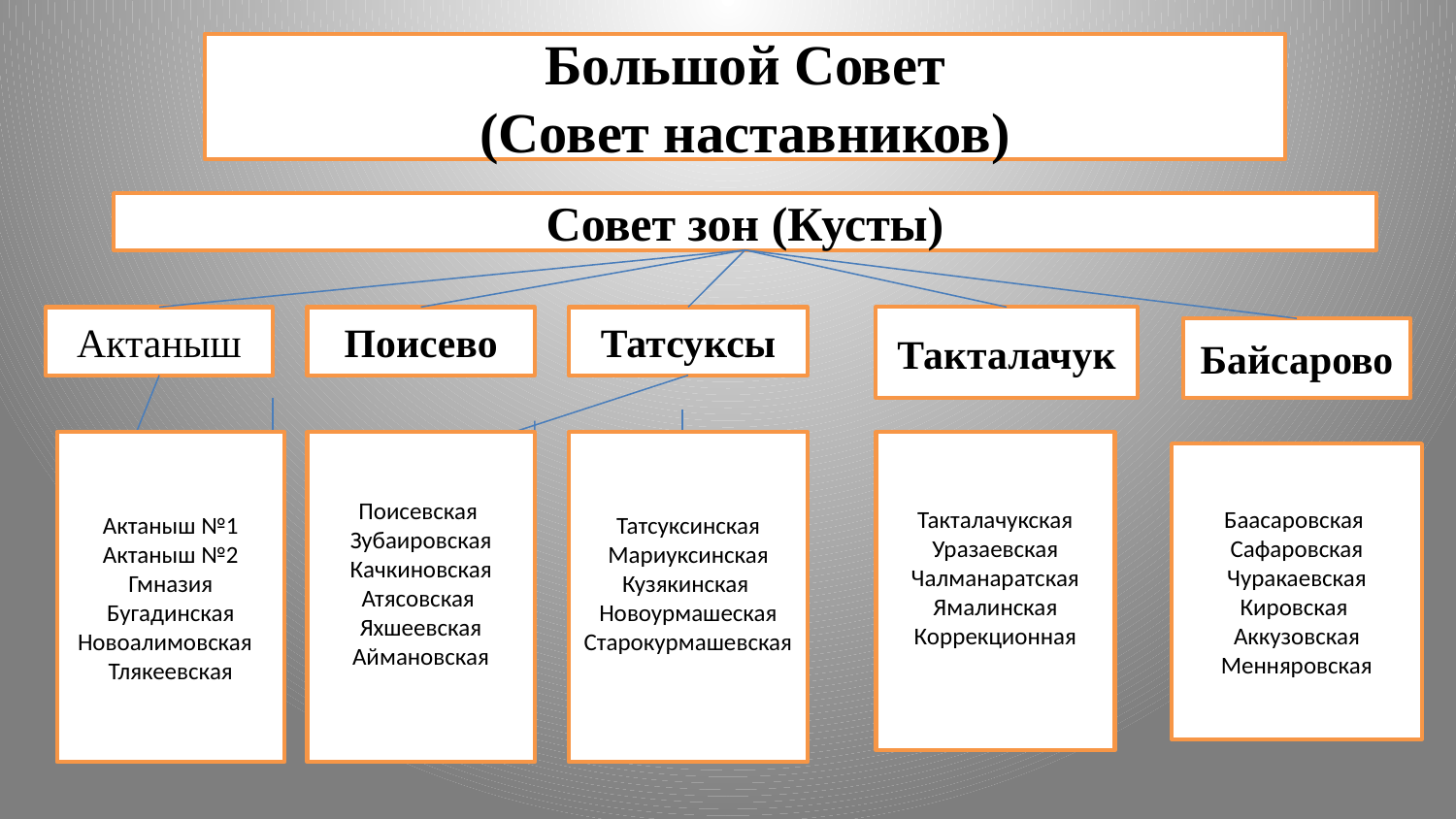

Большой Совет
(Совет наставников)
Совет зон (Кусты)
Актаныш
Поисево
Татсуксы
Такталачук
Байсарово
Татсуксинская
Мариуксинская
Кузякинская
Новоурмашеская
Старокурмашевская

Актаныш №1
Актаныш №2
Гмназия
Бугадинская
Новоалимовская
Тлякеевская
Поисевская
Зубаировская
Качкиновская
Атясовская
Яхшеевская
Аймановская

Такталачукская
Уразаевская
Чалманаратская
Ямалинская
Коррекционная

Баасаровская
Сафаровская
Чуракаевская
Кировская
Аккузовская
Менняровская